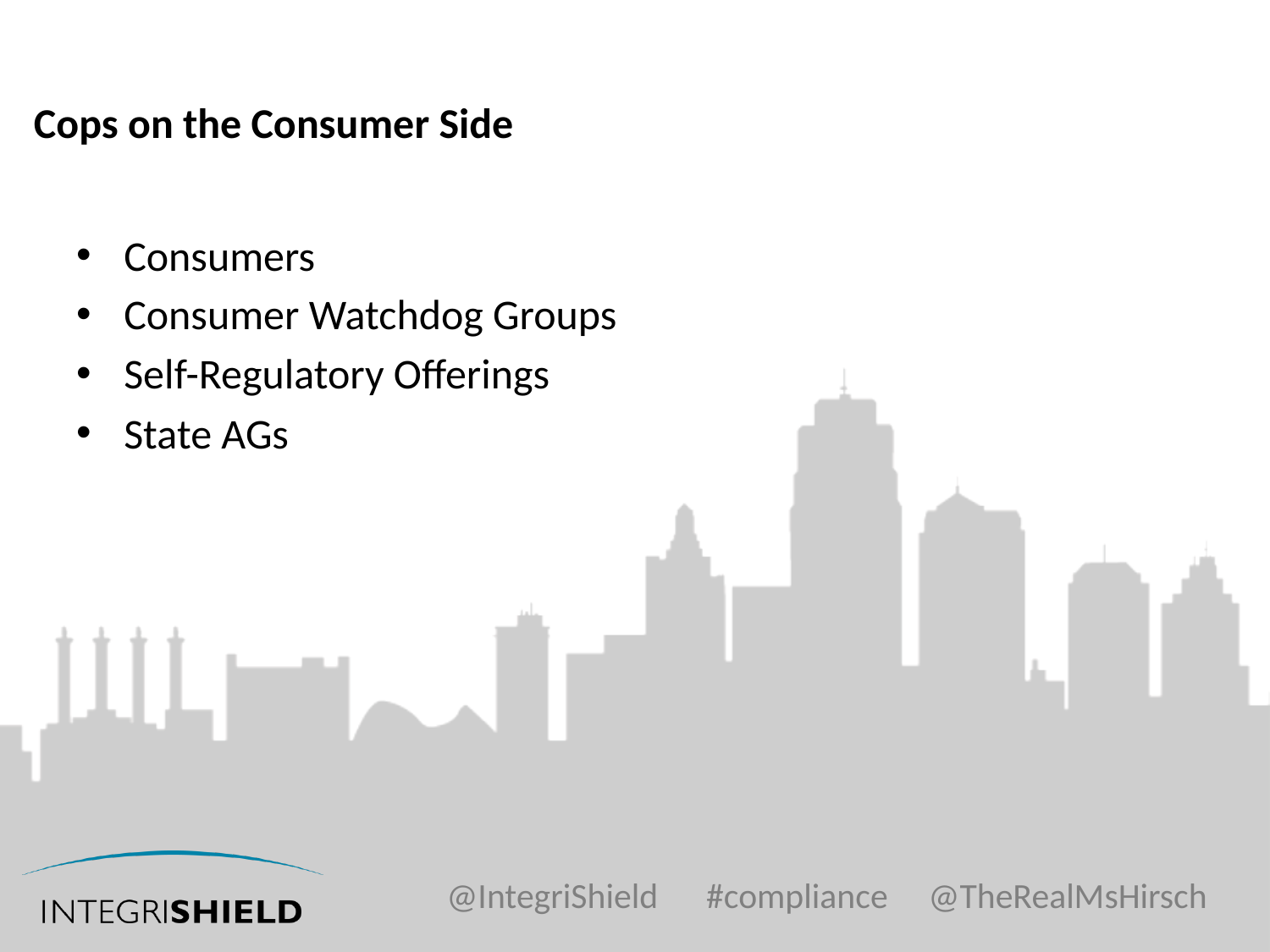

# Cops on the Consumer Side
Consumers
Consumer Watchdog Groups
Self-Regulatory Offerings
State AGs